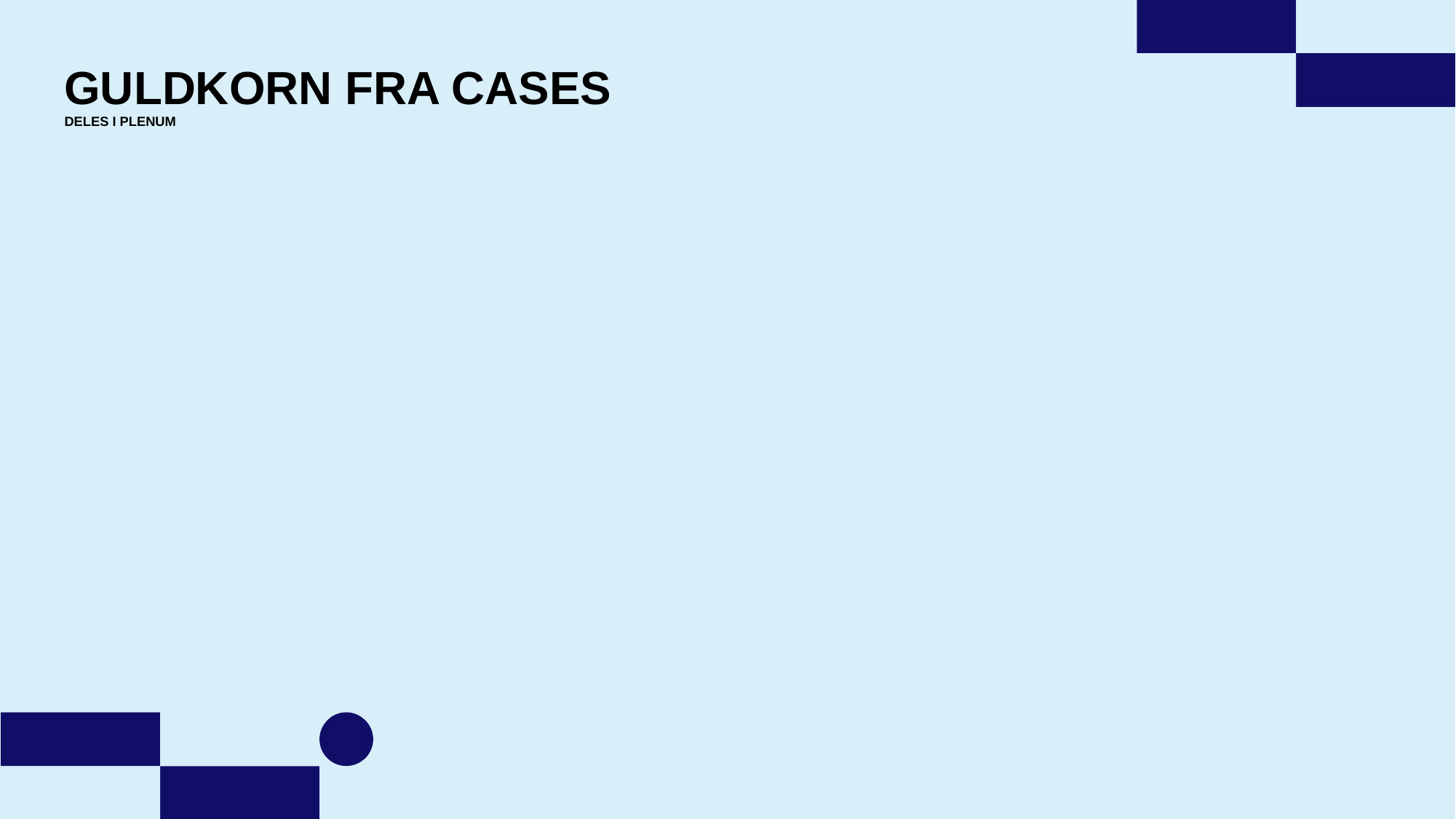

# GULDKORN FRA CASES DELES I PLENUM